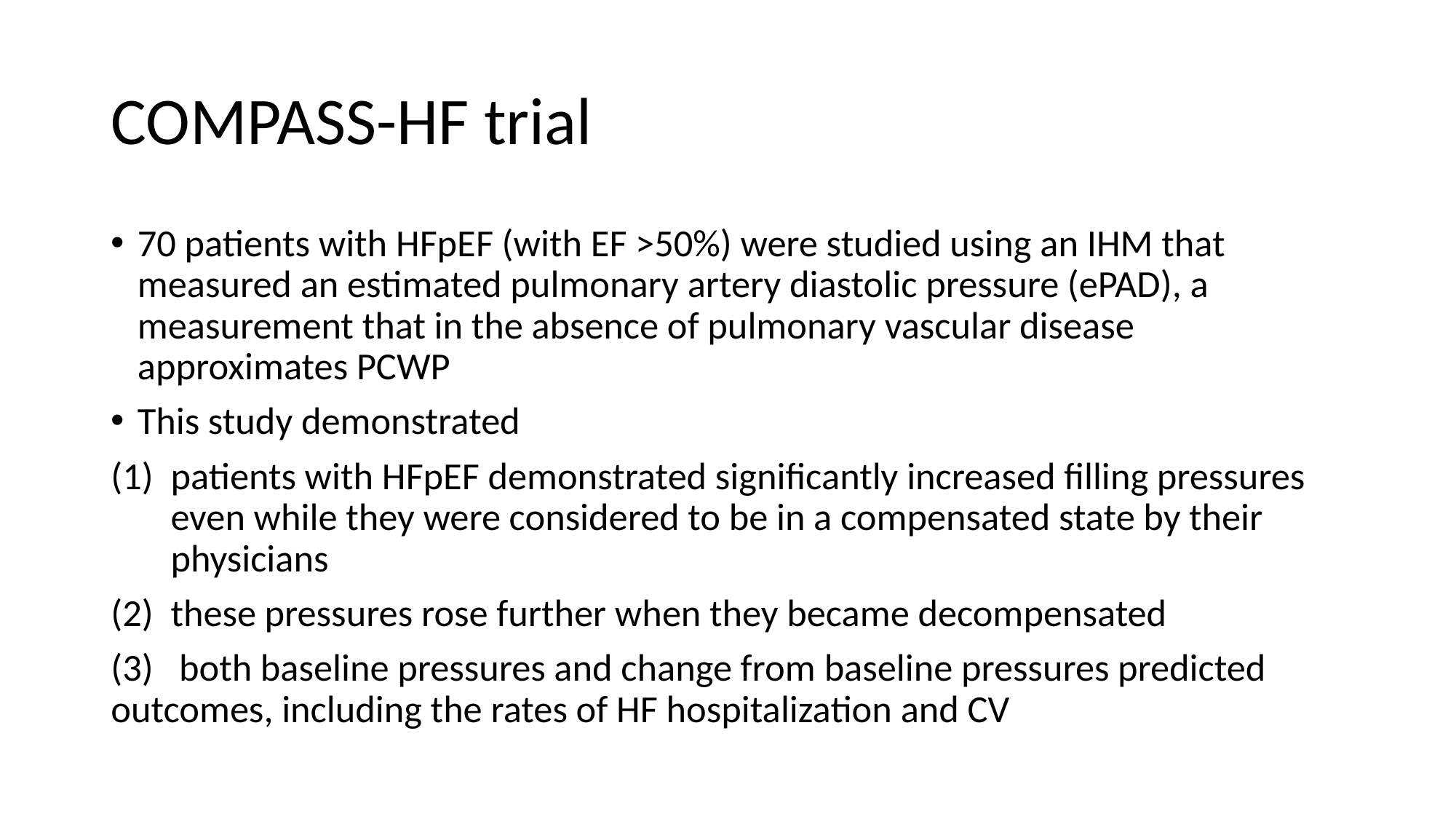

# COMPASS-HF trial
70 patients with HFpEF (with EF >50%) were studied using an IHM that measured an estimated pulmonary artery diastolic pressure (ePAD), a measurement that in the absence of pulmonary vascular disease approximates PCWP
This study demonstrated
patients with HFpEF demonstrated significantly increased filling pressures even while they were considered to be in a compensated state by their physicians
these pressures rose further when they became decompensated
(3)   both baseline pressures and change from baseline pressures predicted outcomes, including the rates of HF hospitalization and CV